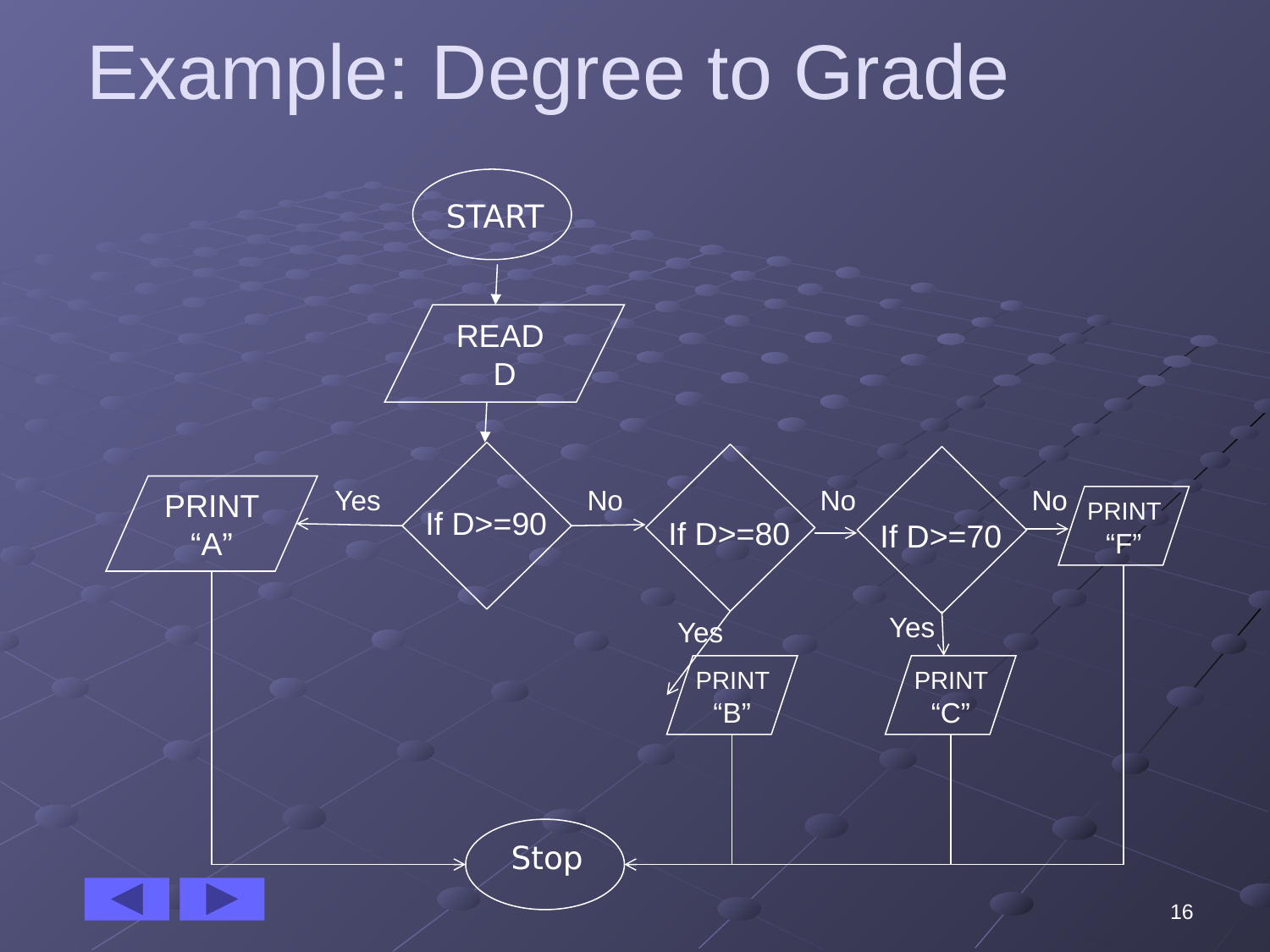

Example: Degree to Grade

START

READ
D

 PRINT
“A”
Yes
No
No
No
 PRINT
“F”
If D>=90
If D>=80
If D>=70
Yes
Yes
 PRINT
“B”
 PRINT
“C”

Stop
16